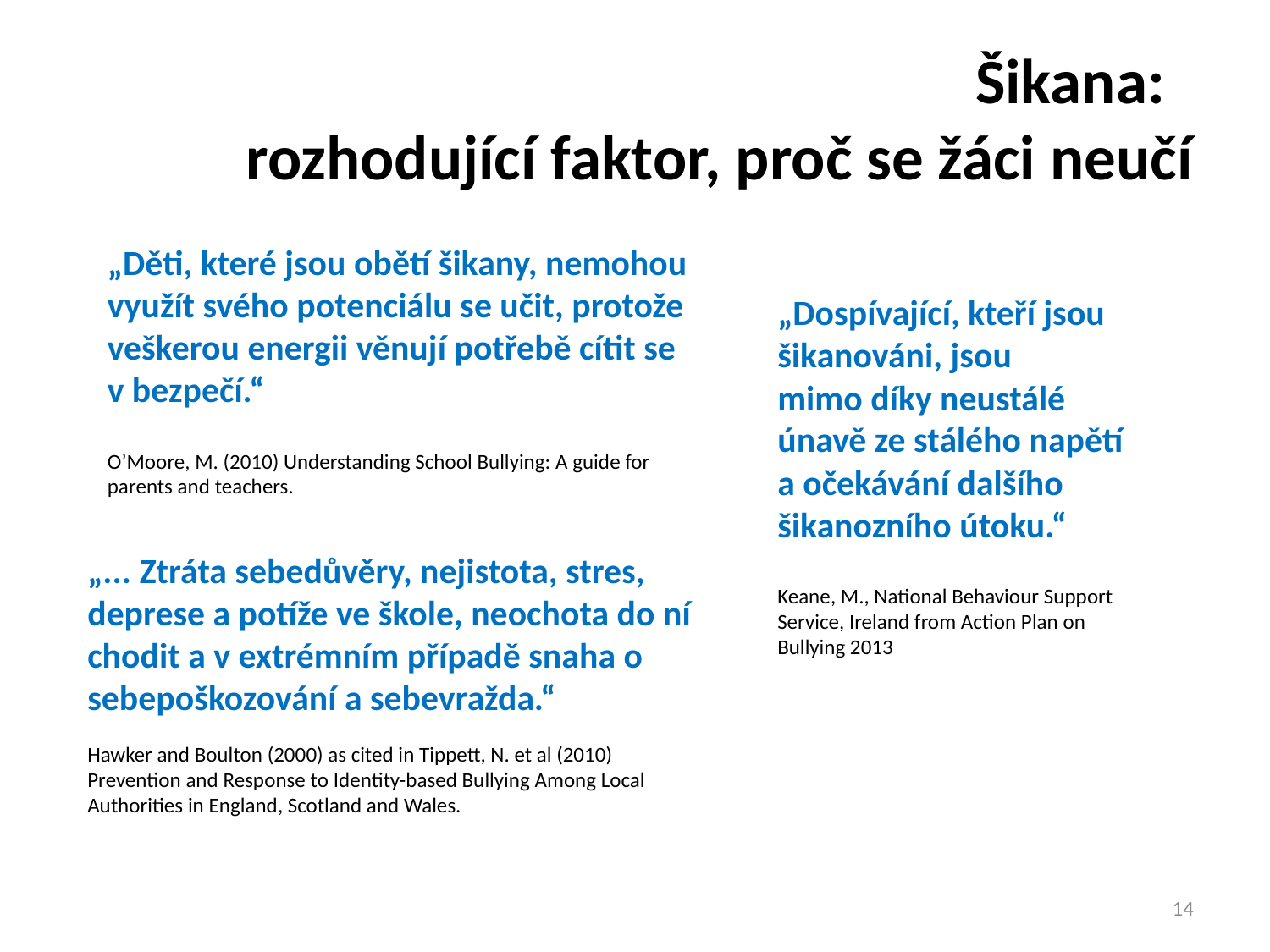

# Šikana: rozhodující faktor, proč se žáci neučí

„Děti, které jsou obětí šikany, nemohou využít svého potenciálu se učit, protože veškerou energii věnují potřebě cítit se v bezpečí.“

O’Moore, M. (2010) Understanding School Bullying: A guide for parents and teachers.

„Dospívající, kteří jsou šikanováni, jsou
mimo díky neustálé únavě ze stálého napětí a očekávání dalšího šikanozního útoku.“

Keane, M., National Behaviour Support Service, Ireland from Action Plan on Bullying 2013

„... Ztráta sebedůvěry, nejistota, stres, deprese a potíže ve škole, neochota do ní chodit a v extrémním případě snaha o sebepoškozování a sebevražda.“

Hawker and Boulton (2000) as cited in Tippett, N. et al (2010)
Prevention and Response to Identity-based Bullying Among Local Authorities in England, Scotland and Wales.
14